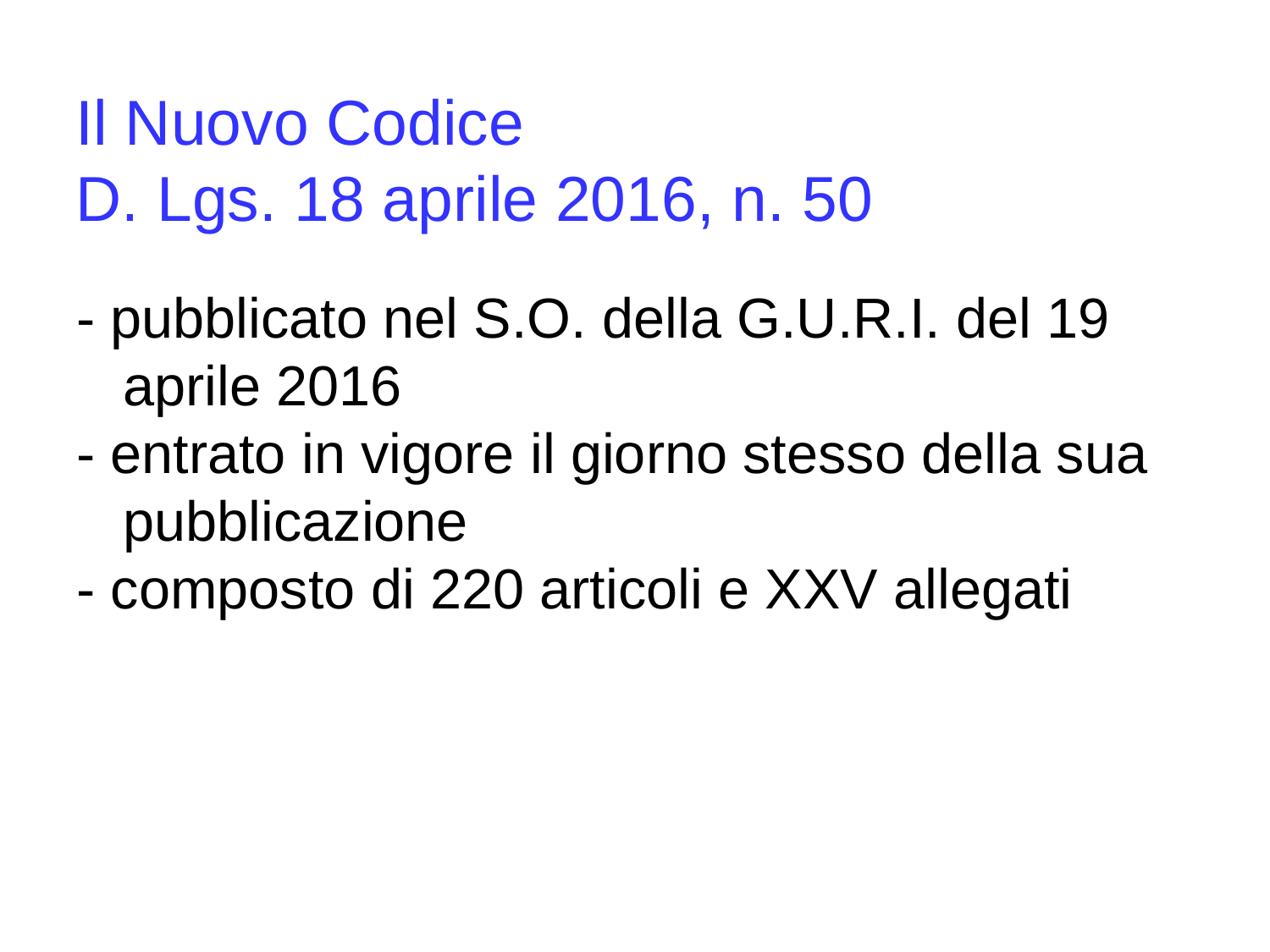

Il Nuovo Codice
D. Lgs. 18 aprile 2016, n. 50
- pubblicato nel S.O. della G.U.R.I. del 19 aprile 2016
- entrato in vigore il giorno stesso della sua pubblicazione
- composto di 220 articoli e XXV allegati